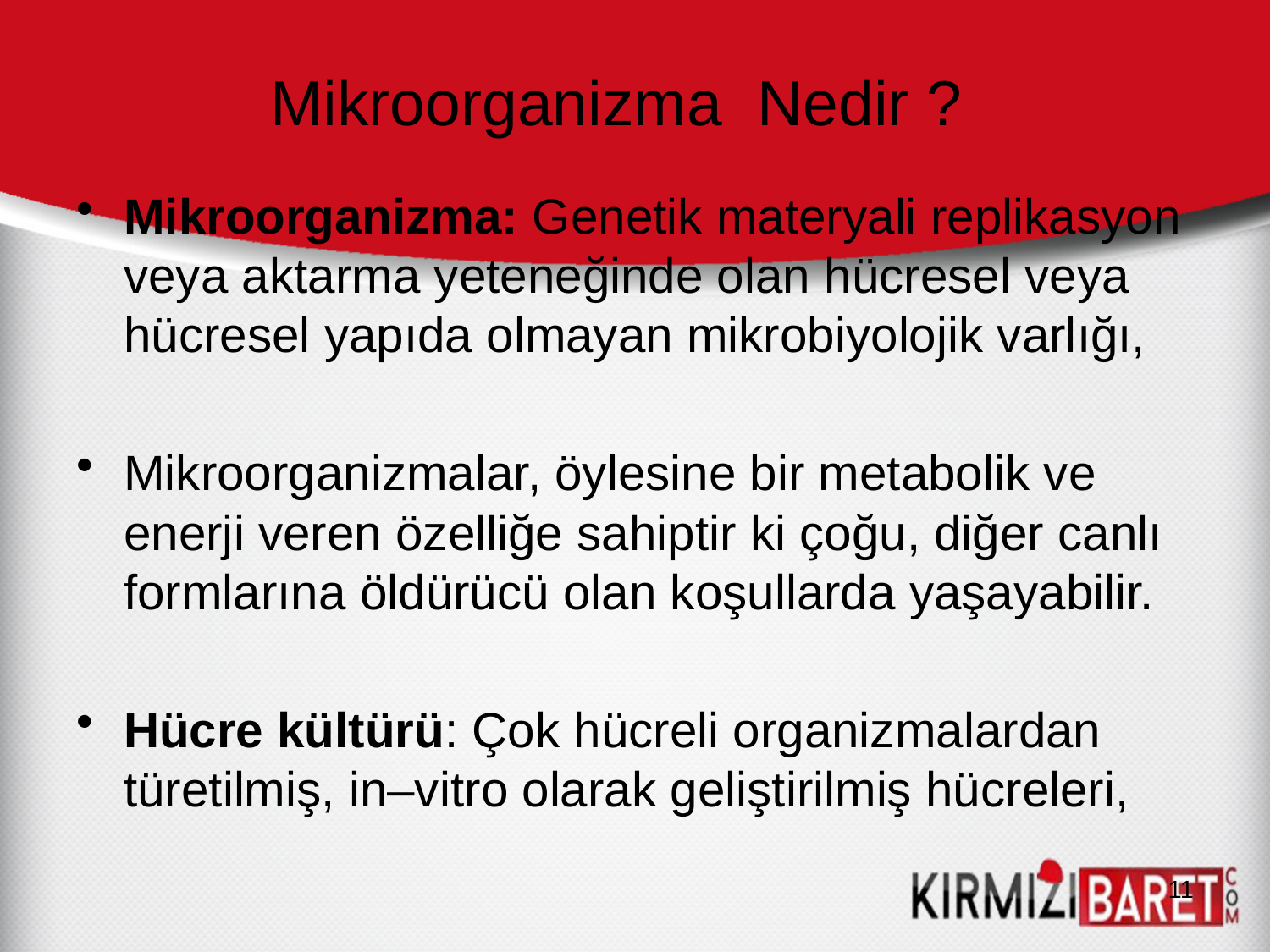

# Mikroorganizma  Nedir ?
Mikroorganizma: Genetik materyali replikasyon veya aktarma yeteneğinde olan hücresel veya hücresel yapıda olmayan mikrobiyolojik varlığı,

Mikroorganizmalar, öylesine bir metabolik ve enerji veren özelliğe sahiptir ki çoğu, diğer canlı formlarına öldürücü olan koşullarda yaşayabilir.

Hücre kültürü: Çok hücreli organizmalardan türetilmiş, in–vitro olarak geliştirilmiş hücreleri,

11